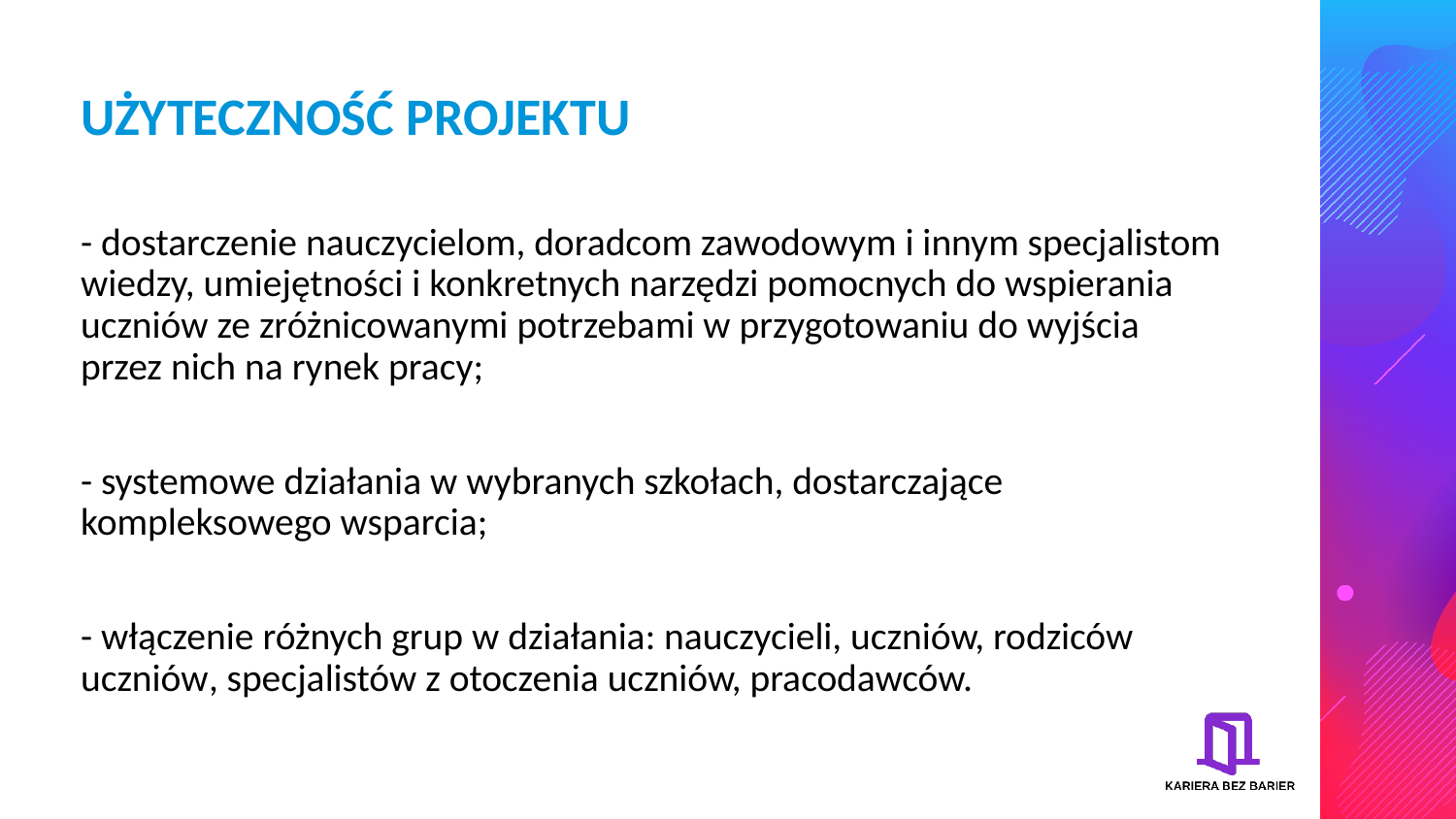

UŻYTECZNOŚĆ PROJEKTU

- dostarczenie nauczycielom, doradcom zawodowym i innym specjalistom wiedzy, umiejętności i konkretnych narzędzi pomocnych do wspierania uczniów ze zróżnicowanymi potrzebami w przygotowaniu do wyjścia przez nich na rynek pracy;

- systemowe działania w wybranych szkołach, dostarczające kompleksowego wsparcia;

- włączenie różnych grup w działania: nauczycieli, uczniów, rodziców uczniów, specjalistów z otoczenia uczniów, pracodawców.